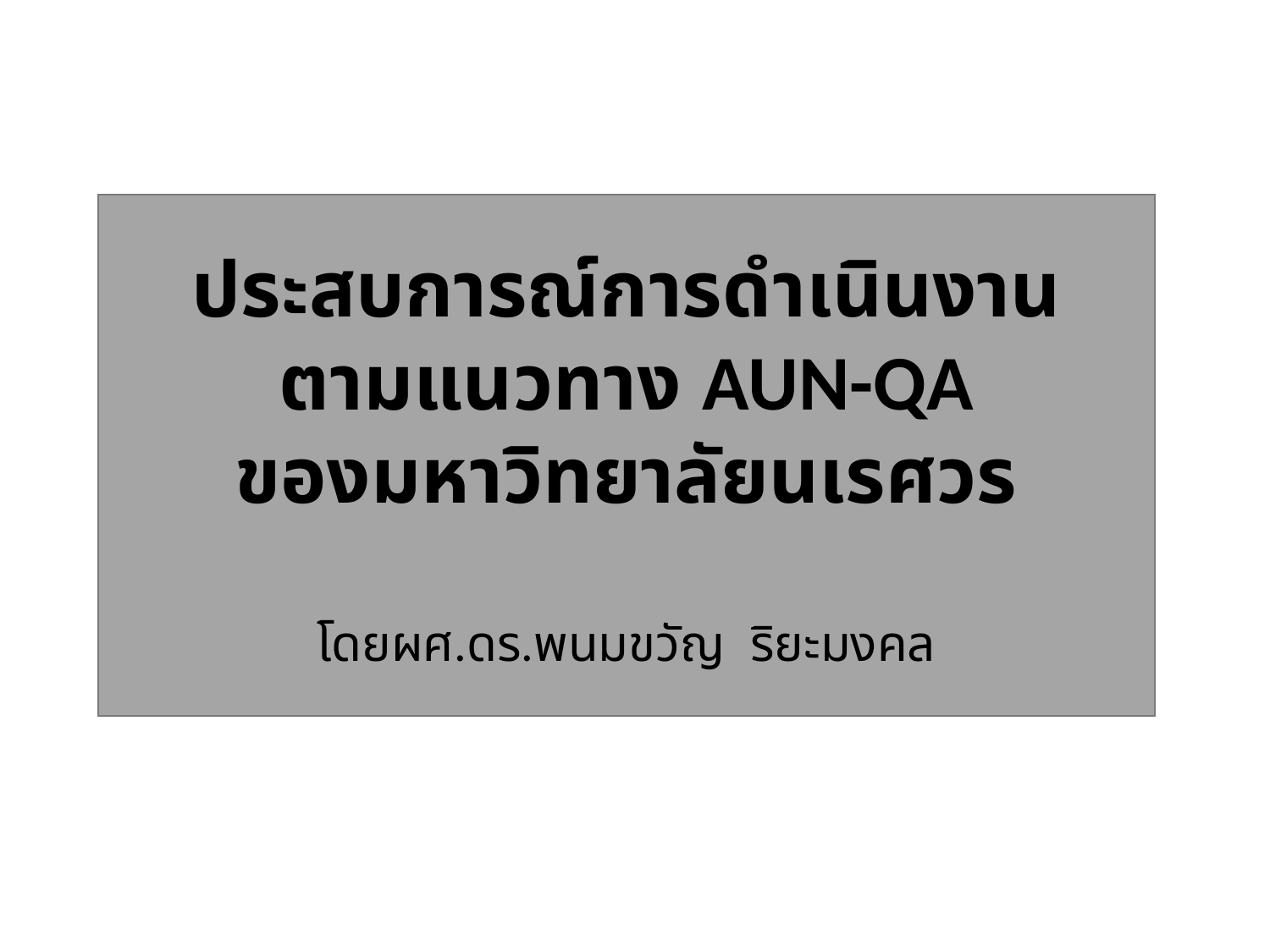

ประสบการณ์การดำเนินงาน
ตามแนวทาง AUN-QA
ของมหาวิทยาลัยนเรศวร

โดยผศ.ดร.พนมขวัญ  ริยะมงคล